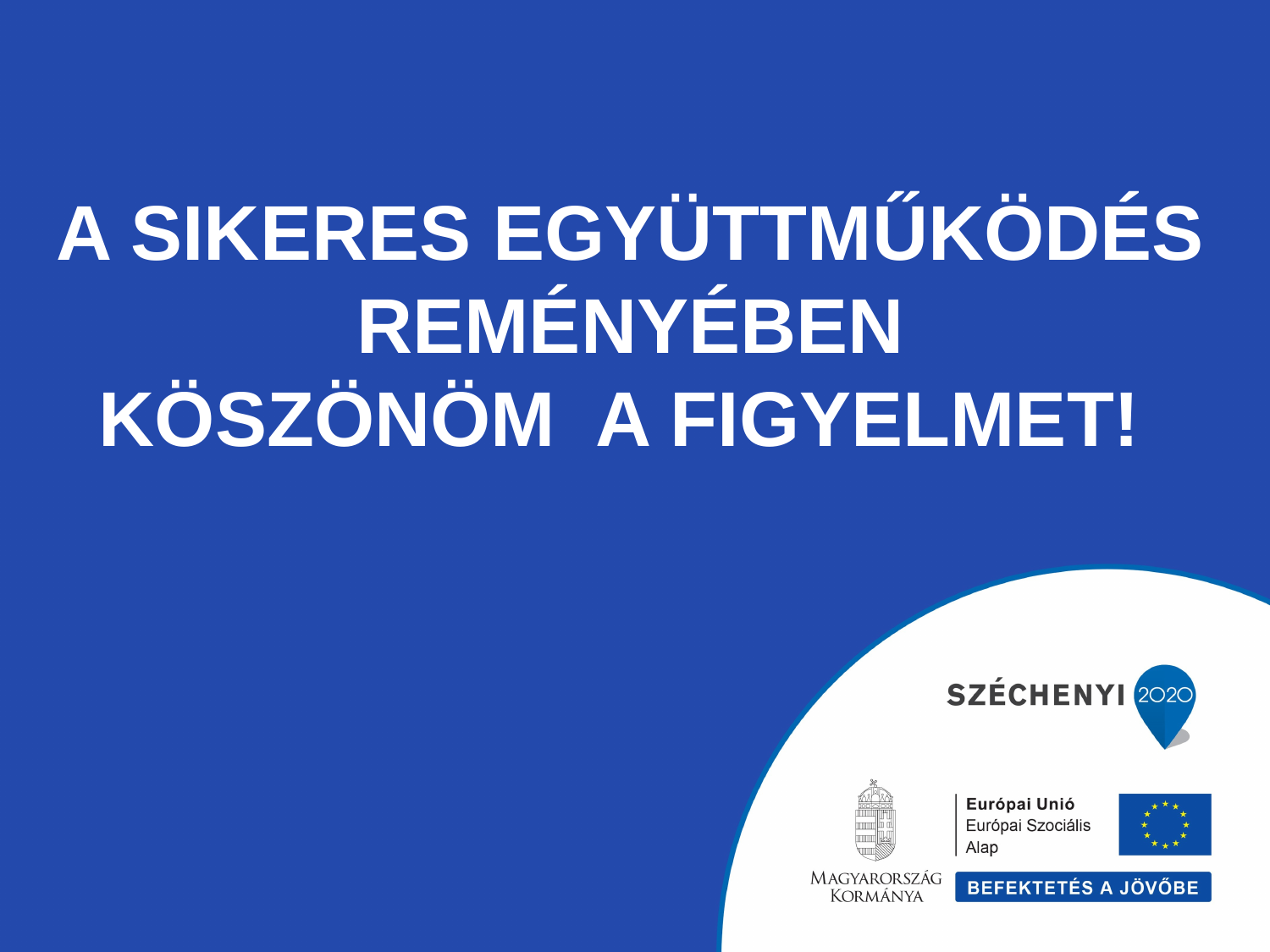

# A SIKERES Együttműködés reményében KÖSZÖNÖM  A FIGYELMET!